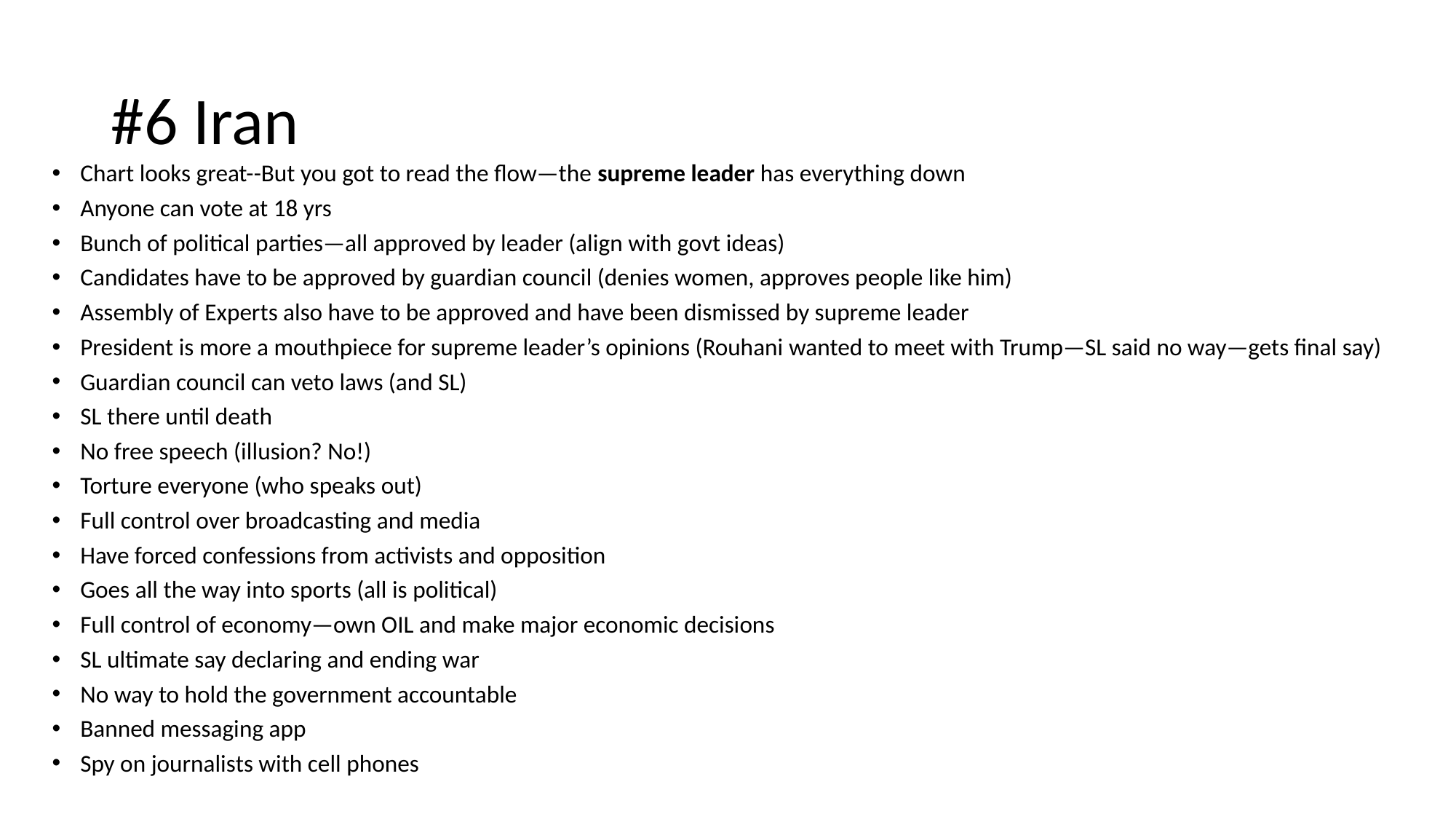

# #6 Iran
Chart looks great--But you got to read the flow—the supreme leader has everything down
Anyone can vote at 18 yrs
Bunch of political parties—all approved by leader (align with govt ideas)
Candidates have to be approved by guardian council (denies women, approves people like him)
Assembly of Experts also have to be approved and have been dismissed by supreme leader
President is more a mouthpiece for supreme leader’s opinions (Rouhani wanted to meet with Trump—SL said no way—gets final say)
Guardian council can veto laws (and SL)
SL there until death
No free speech (illusion? No!)
Torture everyone (who speaks out)
Full control over broadcasting and media
Have forced confessions from activists and opposition
Goes all the way into sports (all is political)
Full control of economy—own OIL and make major economic decisions
SL ultimate say declaring and ending war
No way to hold the government accountable
Banned messaging app
Spy on journalists with cell phones